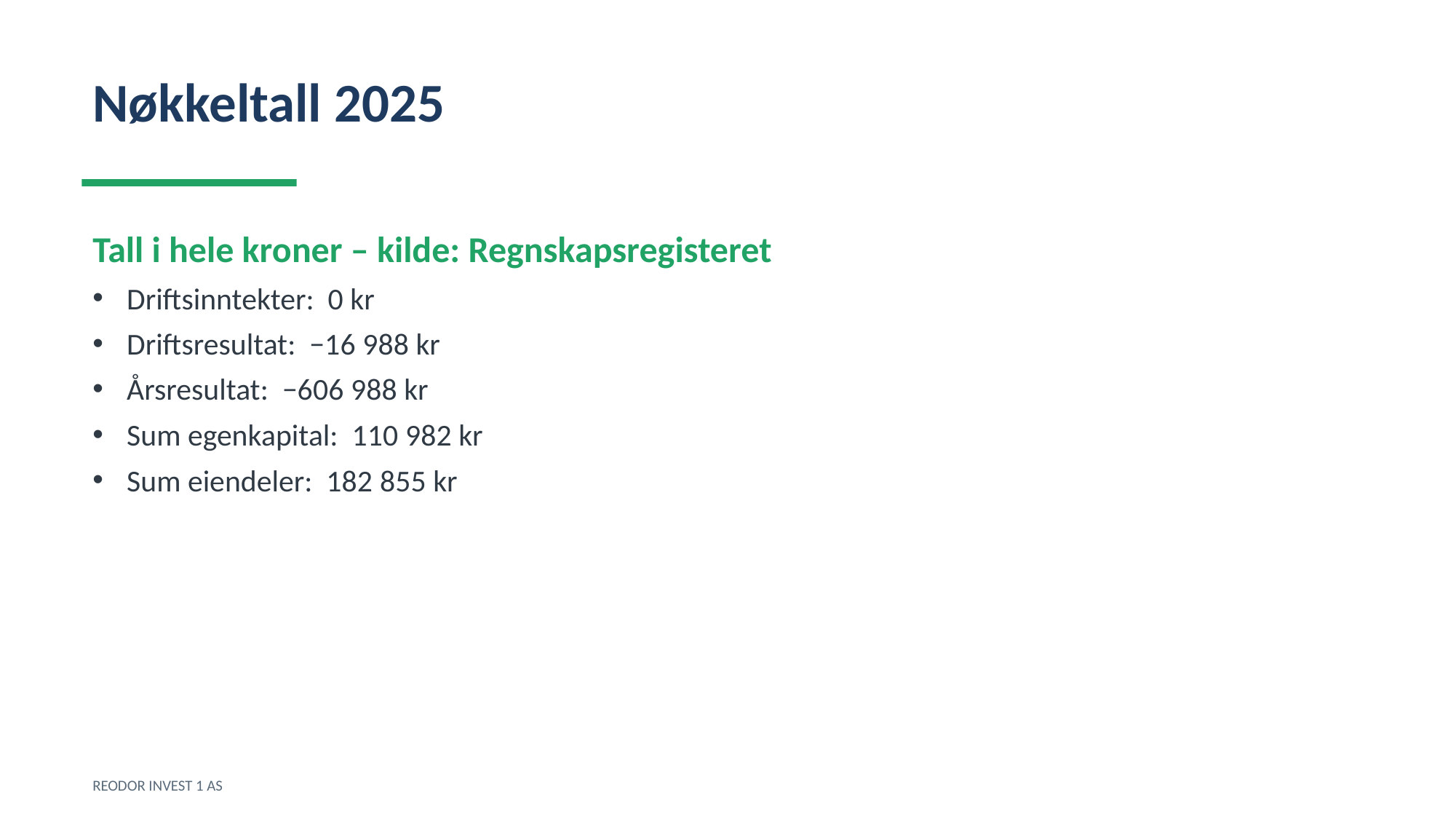

Nøkkeltall 2025

Tall i hele kroner – kilde: Regnskapsregisteret
Driftsinntekter:  0 kr
Driftsresultat:  −16 988 kr
Årsresultat:  −606 988 kr
Sum egenkapital:  110 982 kr
Sum eiendeler:  182 855 kr
REODOR INVEST 1 AS